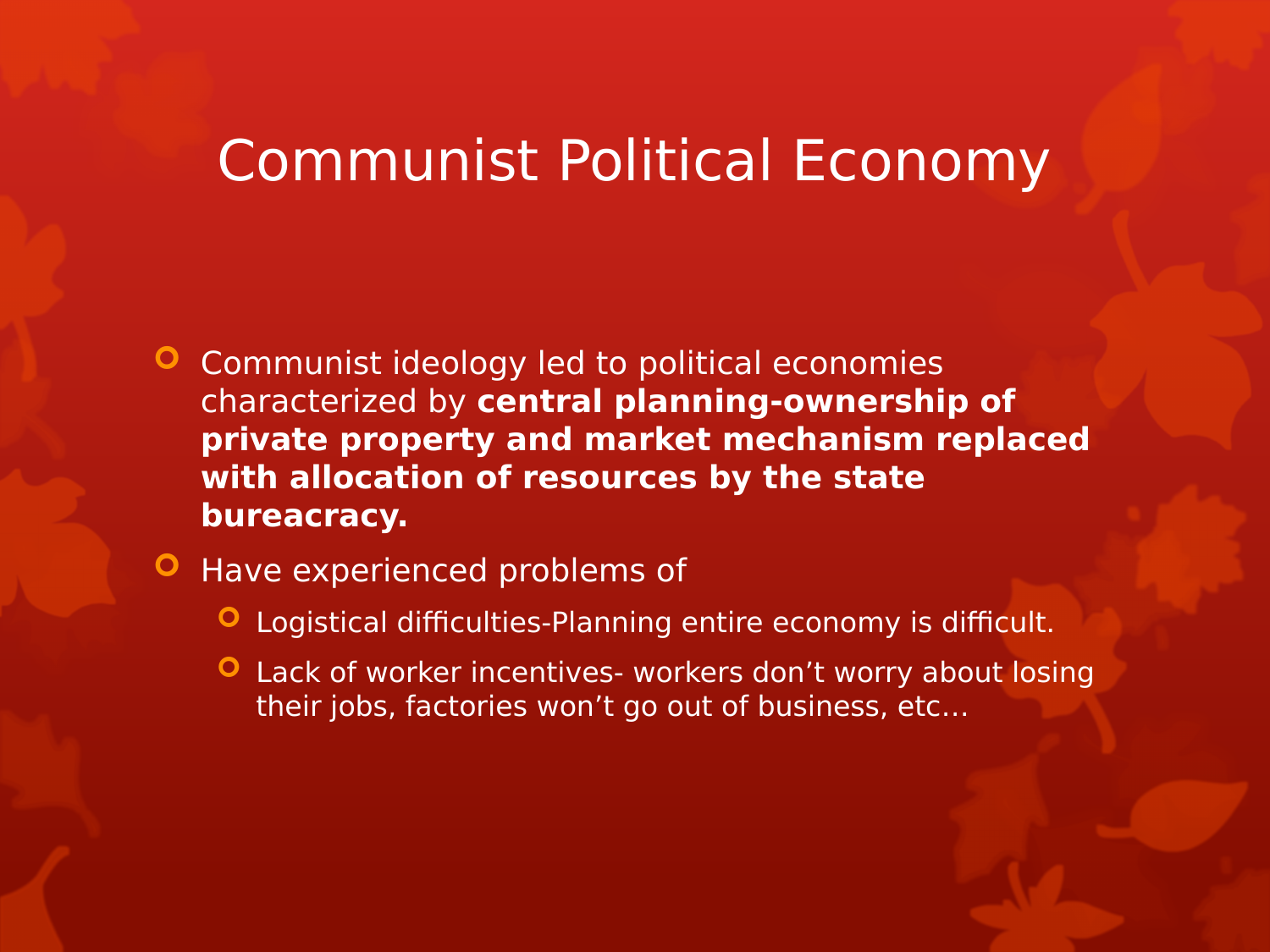

# Communist Political Economy
Communist ideology led to political economies characterized by central planning-ownership of private property and market mechanism replaced with allocation of resources by the state bureacracy.
Have experienced problems of
Logistical difficulties-Planning entire economy is difficult.
Lack of worker incentives- workers don’t worry about losing their jobs, factories won’t go out of business, etc…